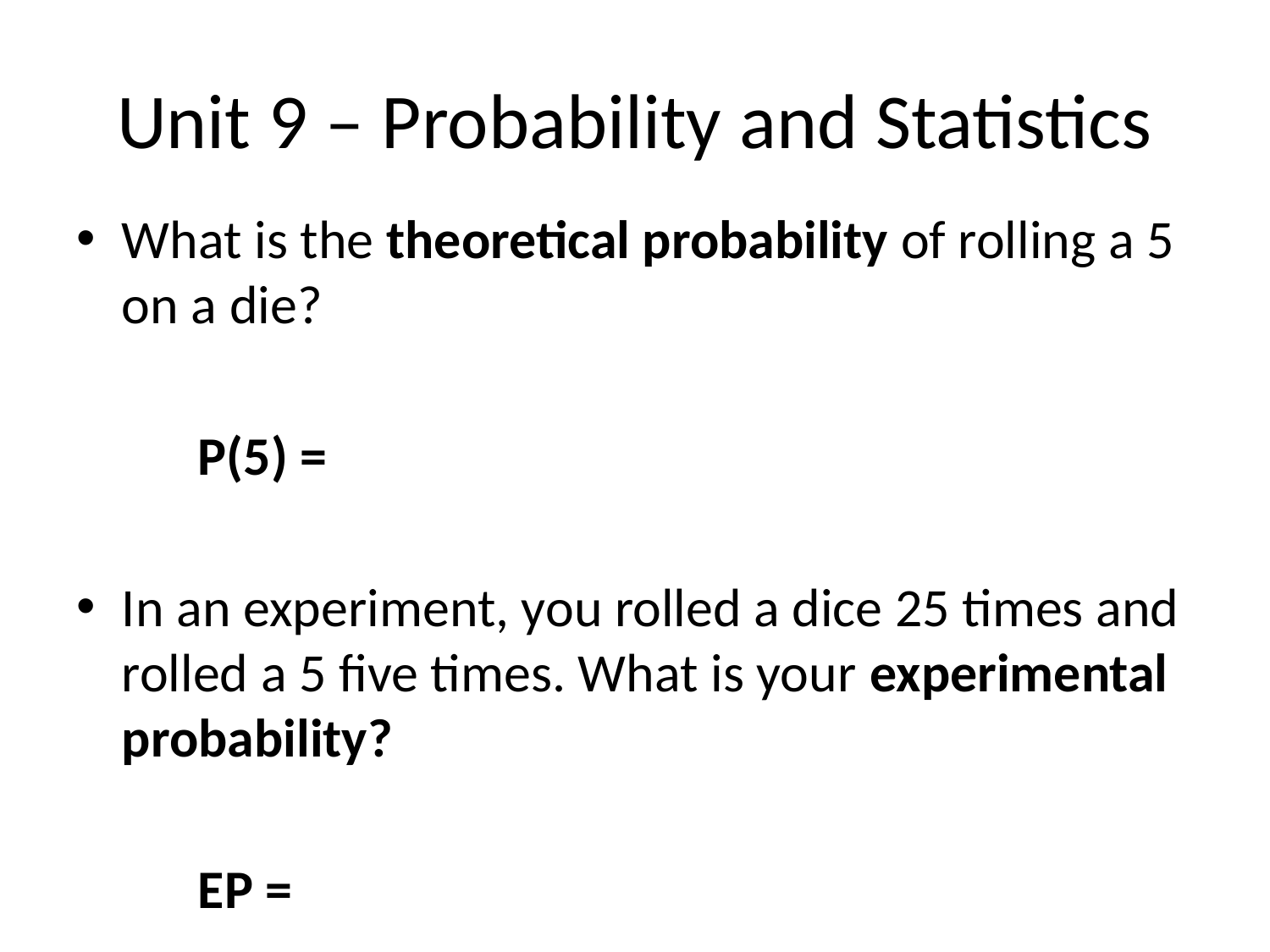

# Unit 9 – Probability and Statistics
What is the theoretical probability of rolling a 5 on a die?

	P(5) =

In an experiment, you rolled a dice 25 times and rolled a 5 five times. What is your experimental probability?

	EP =